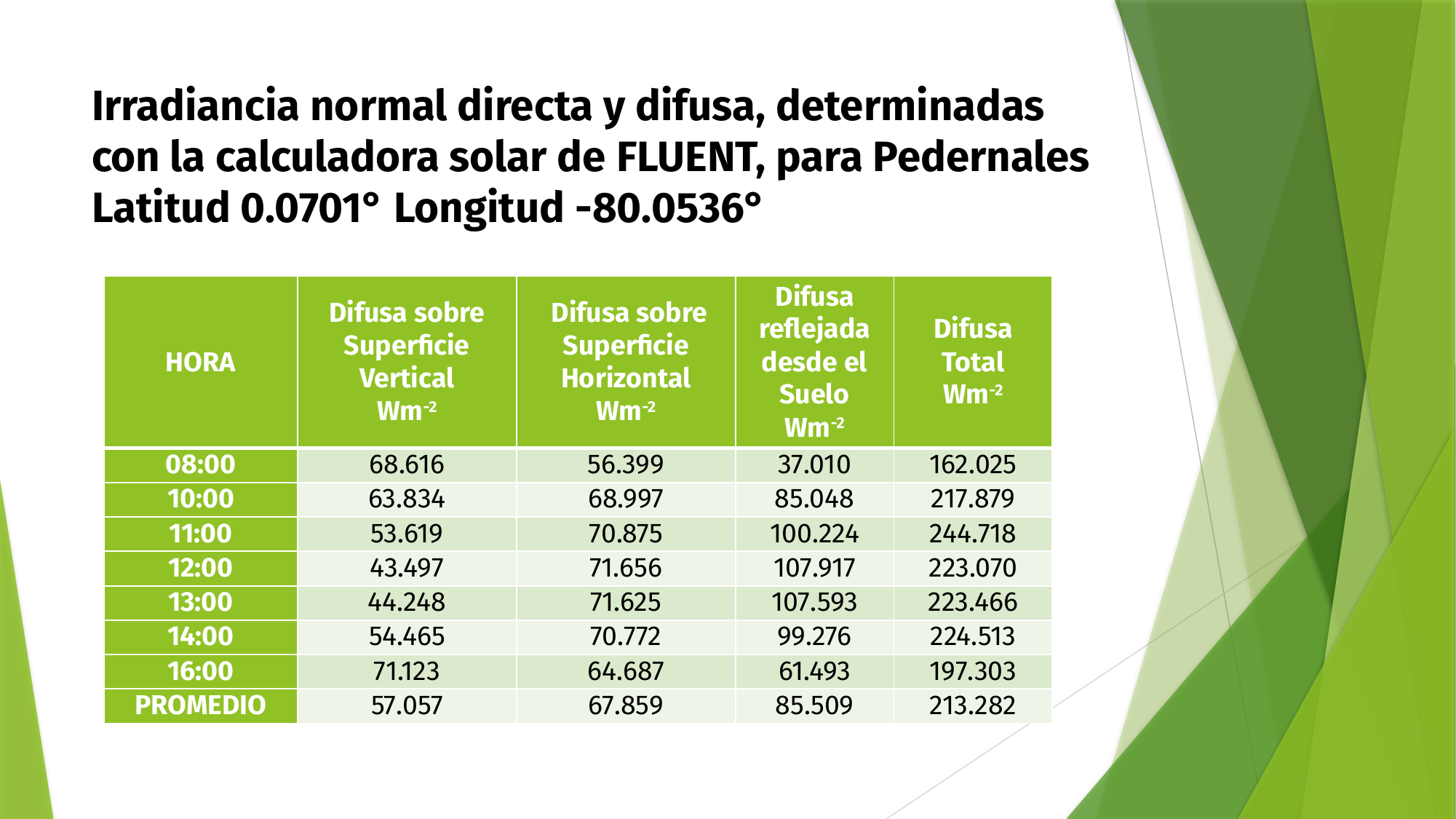

# Irradiancia normal directa y difusa, determinadas con la calculadora solar de FLUENT, para Pedernales Latitud 0.0701° Longitud -80.0536°
| HORA | Difusa sobre Superficie Vertical Wm-2 | Difusa sobre Superficie Horizontal Wm-2 | Difusa reflejada desde el Suelo Wm-2 | Difusa Total Wm-2 |
| --- | --- | --- | --- | --- |
| 08:00 | 68.616 | 56.399 | 37.010 | 162.025 |
| 10:00 | 63.834 | 68.997 | 85.048 | 217.879 |
| 11:00 | 53.619 | 70.875 | 100.224 | 244.718 |
| 12:00 | 43.497 | 71.656 | 107.917 | 223.070 |
| 13:00 | 44.248 | 71.625 | 107.593 | 223.466 |
| 14:00 | 54.465 | 70.772 | 99.276 | 224.513 |
| 16:00 | 71.123 | 64.687 | 61.493 | 197.303 |
| PROMEDIO | 57.057 | 67.859 | 85.509 | 213.282 |